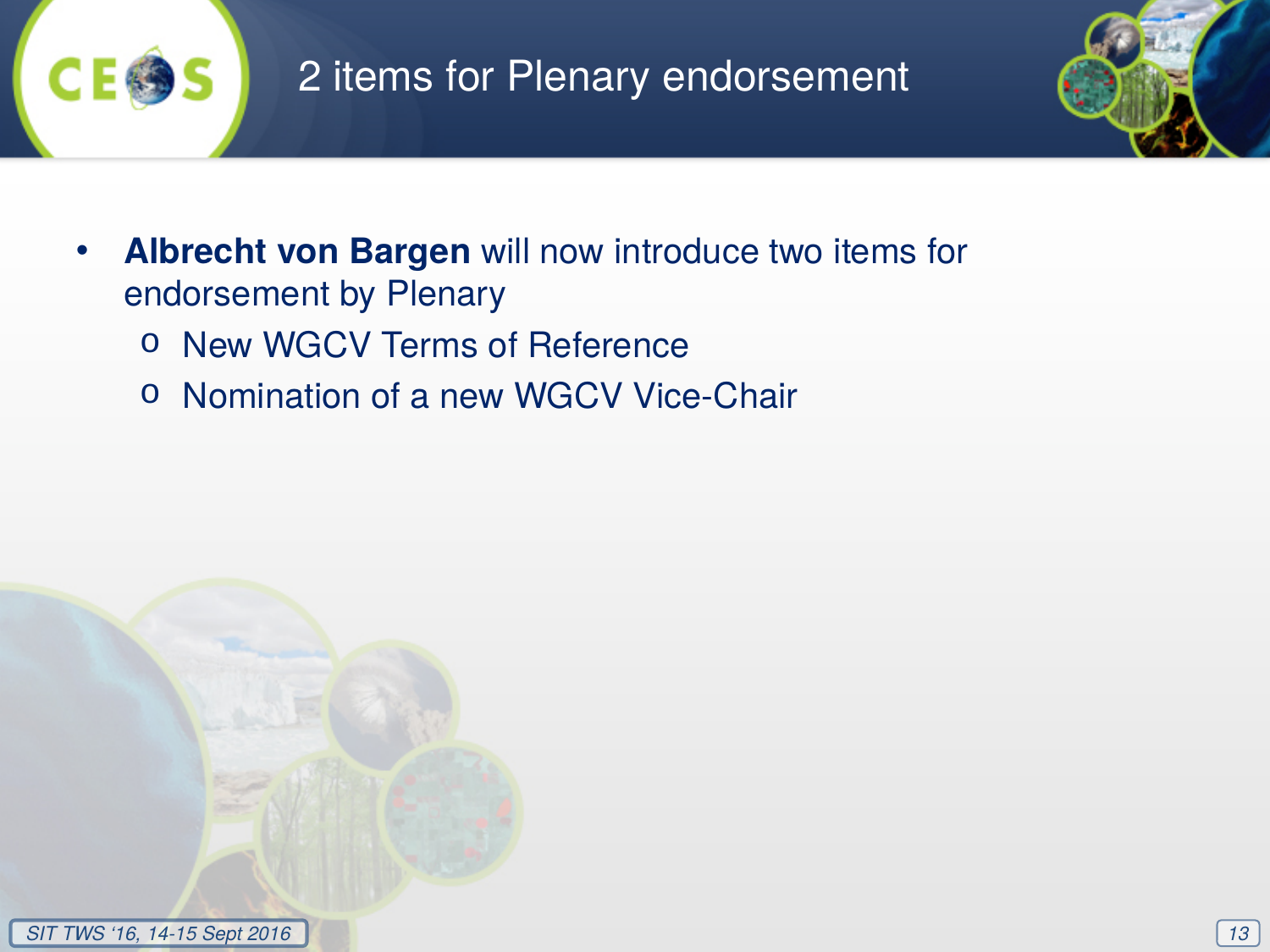

2 items for Plenary endorsement
Albrecht von Bargen will now introduce two items for endorsement by Plenary
New WGCV Terms of Reference
Nomination of a new WGCV Vice-Chair
13